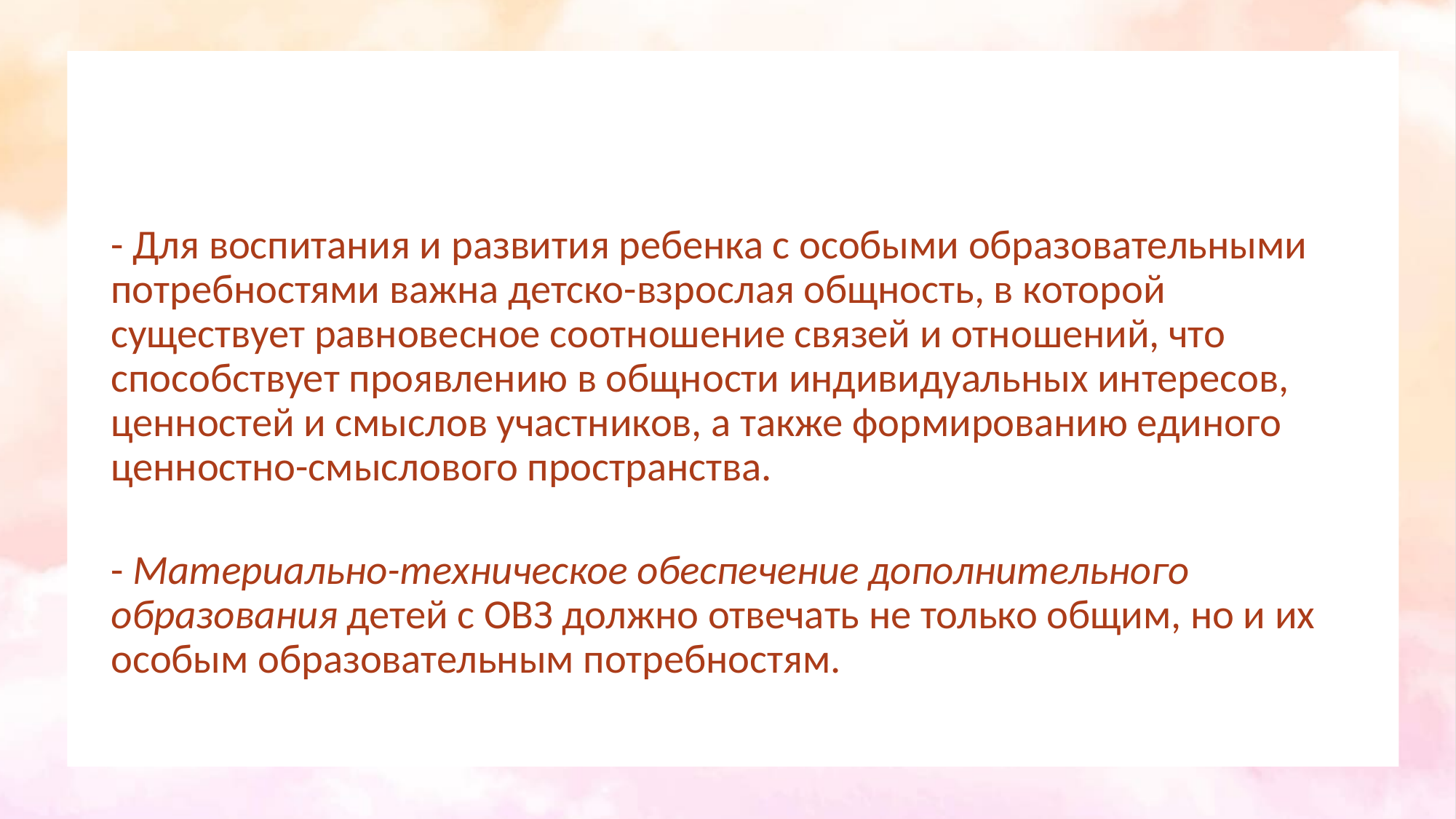

#
- Для воспитания и развития ребенка с особыми образовательными потребностями важна детско-взрослая общность, в которой существует равновесное соотношение связей и отношений, что способствует проявлению в общности индивидуальных интересов, ценностей и смыслов участников, а также формированию единого ценностно-смыслового пространства.
- Материально-техническое обеспечение дополнительного образования детей с ОВЗ должно отвечать не только общим, но и их особым образовательным потребностям.